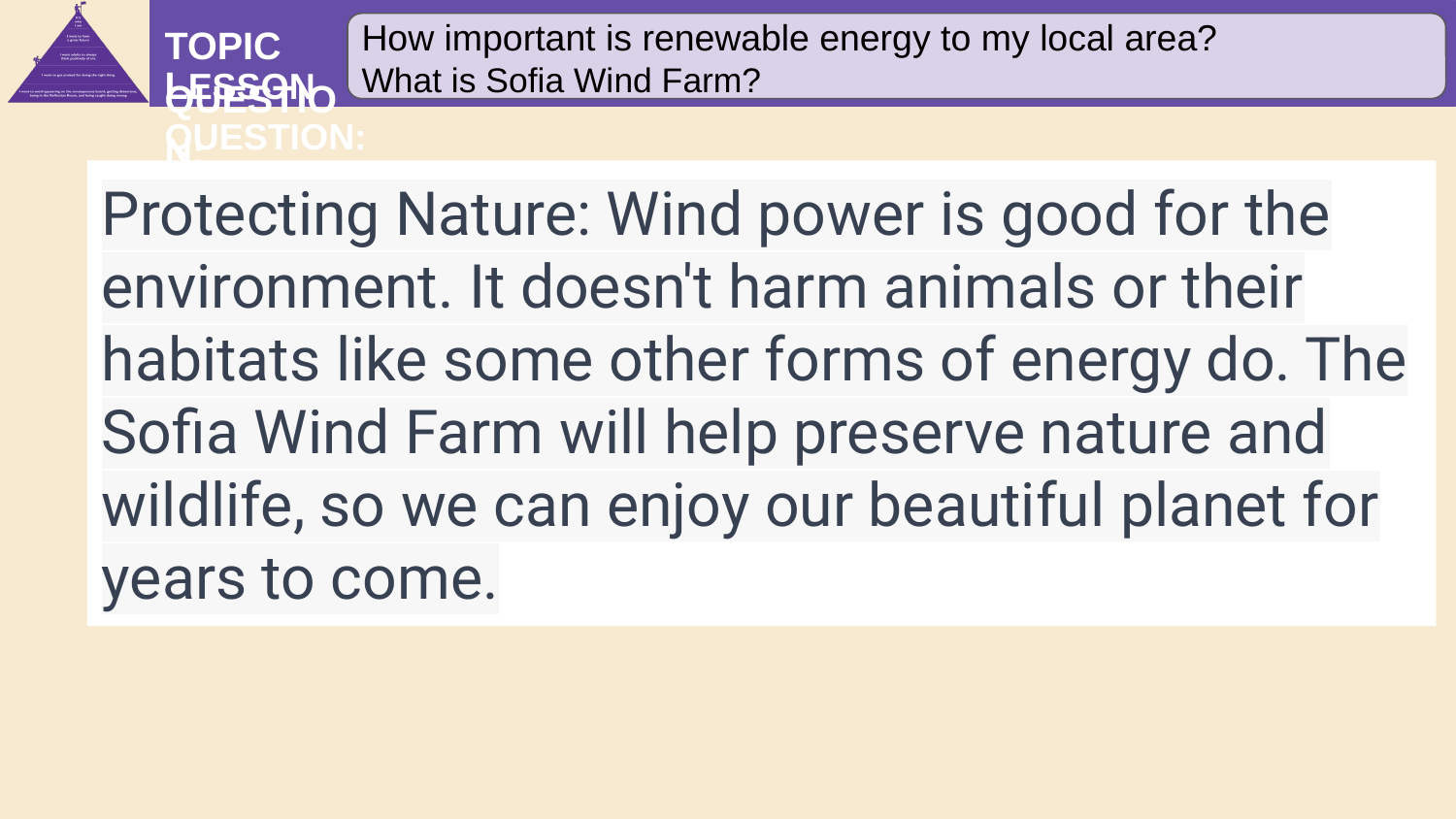

How important is renewable energy to my local area?
What is Sofia Wind Farm?

Protecting Nature: Wind power is good for the environment. It doesn't harm animals or their habitats like some other forms of energy do. The Sofia Wind Farm will help preserve nature and wildlife, so we can enjoy our beautiful planet for years to come.